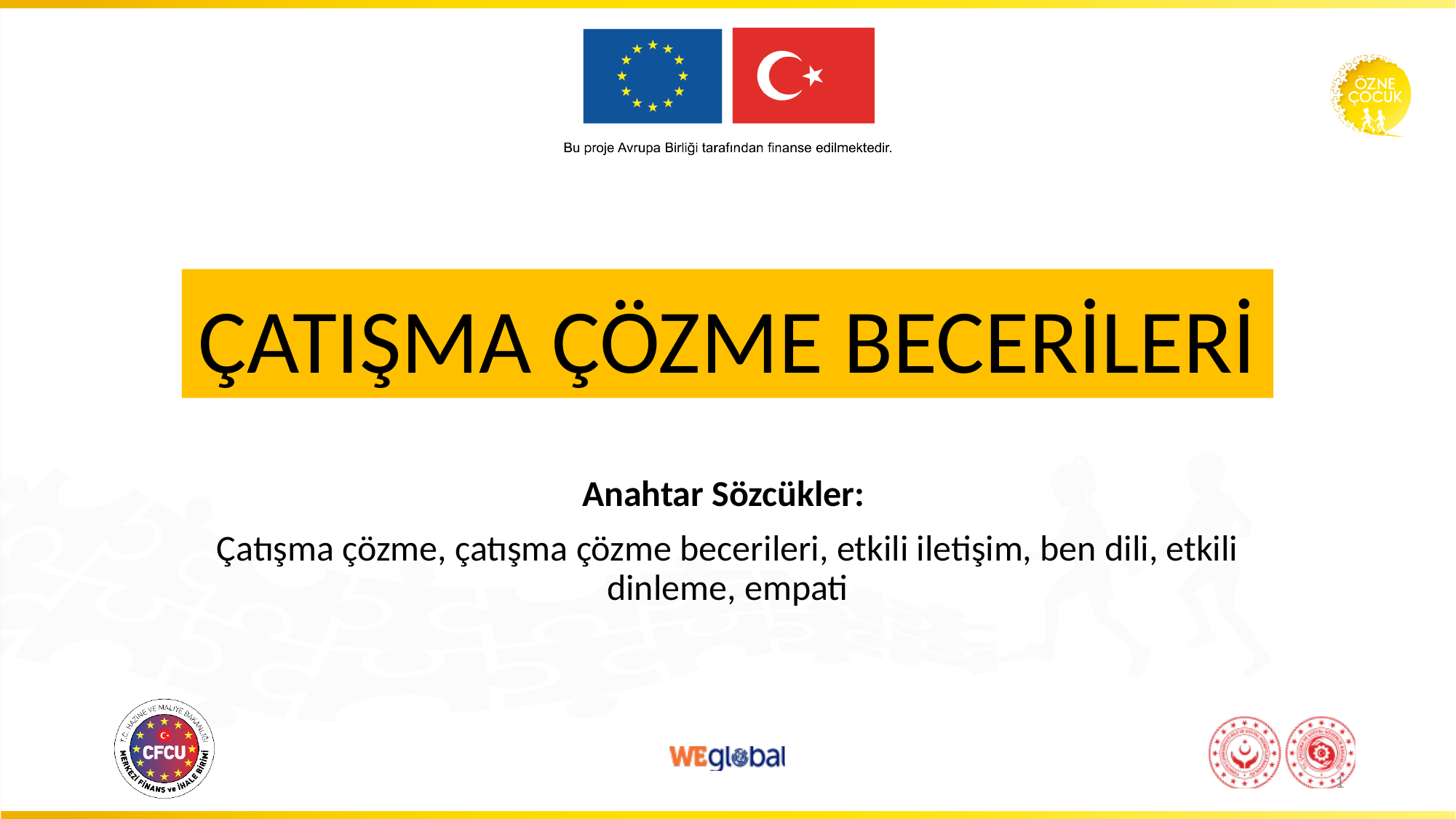

# ÇATIŞMA ÇÖZME BECERİLERİ
Anahtar Sözcükler:
Çatışma çözme, çatışma çözme becerileri, etkili iletişim, ben dili, etkili dinleme, empati
1